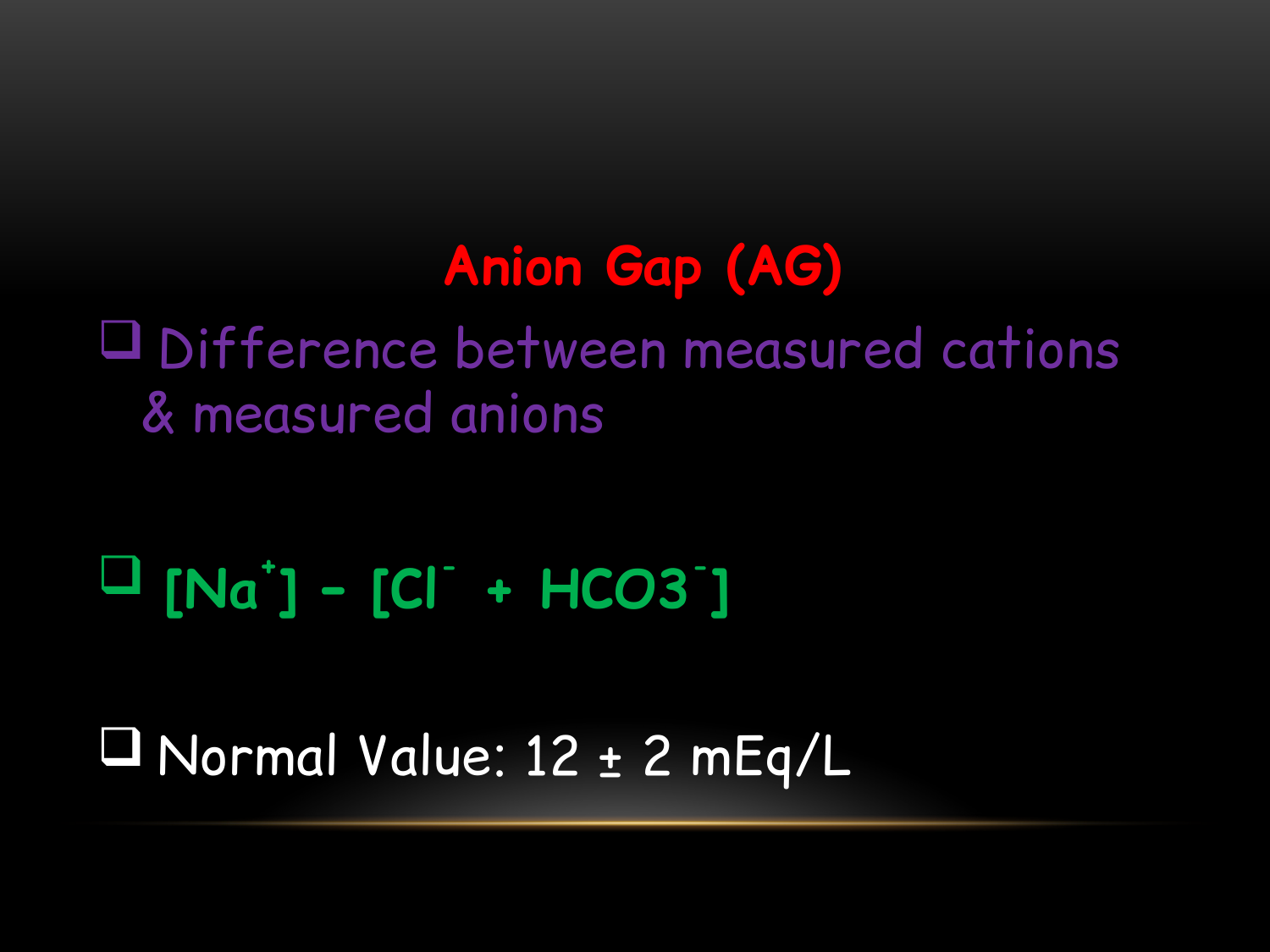

Anion Gap (AG)
 Difference between measured cations & measured anions

 [Na+] – [Cl- + HCO3-]

 Normal Value: 12 ± 2 mEq/L